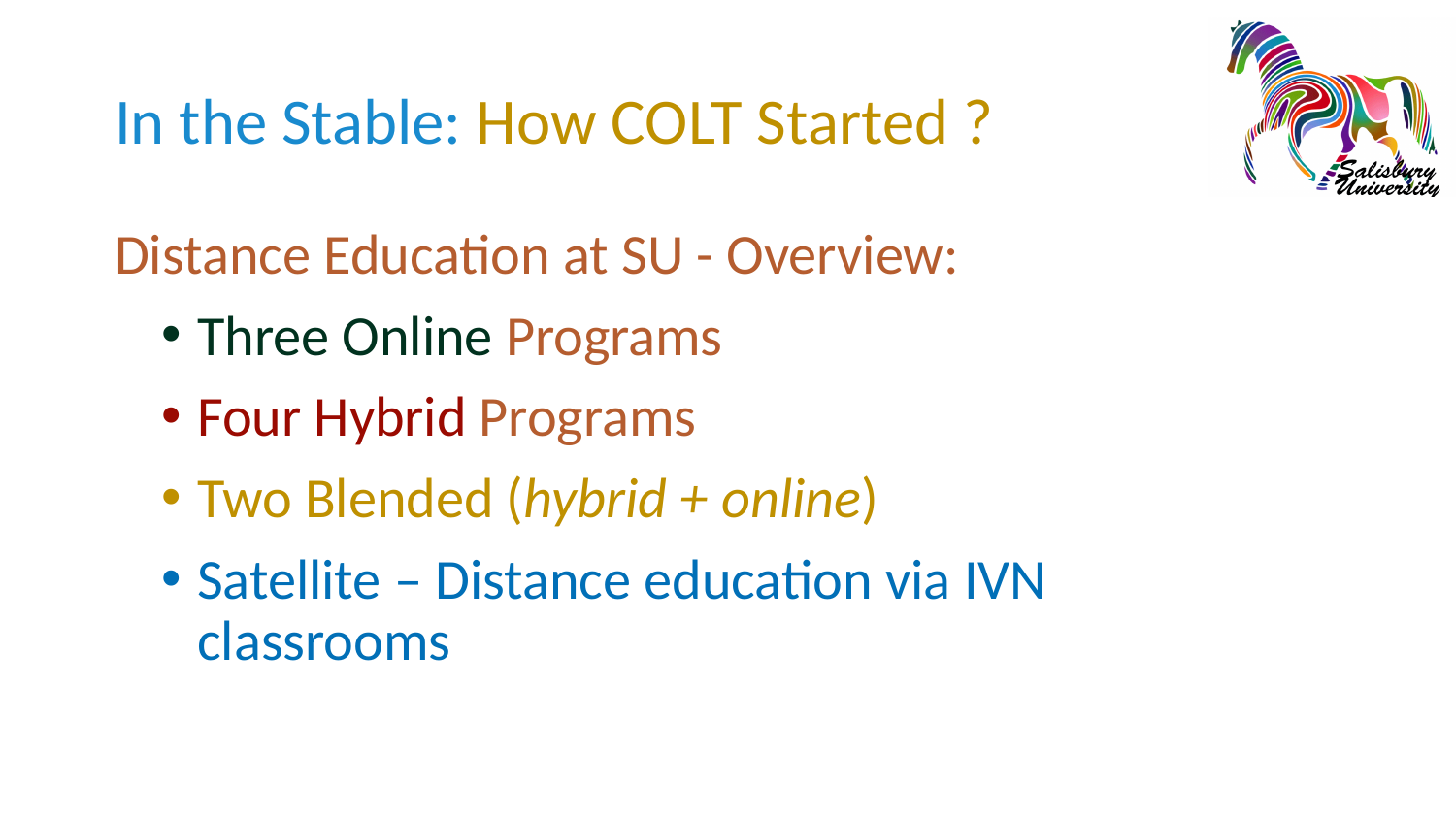

# In the Stable: How COLT Started ?
Distance Education at SU - Overview:
Three Online Programs
Four Hybrid Programs
Two Blended (hybrid + online)
Satellite – Distance education via IVN classrooms